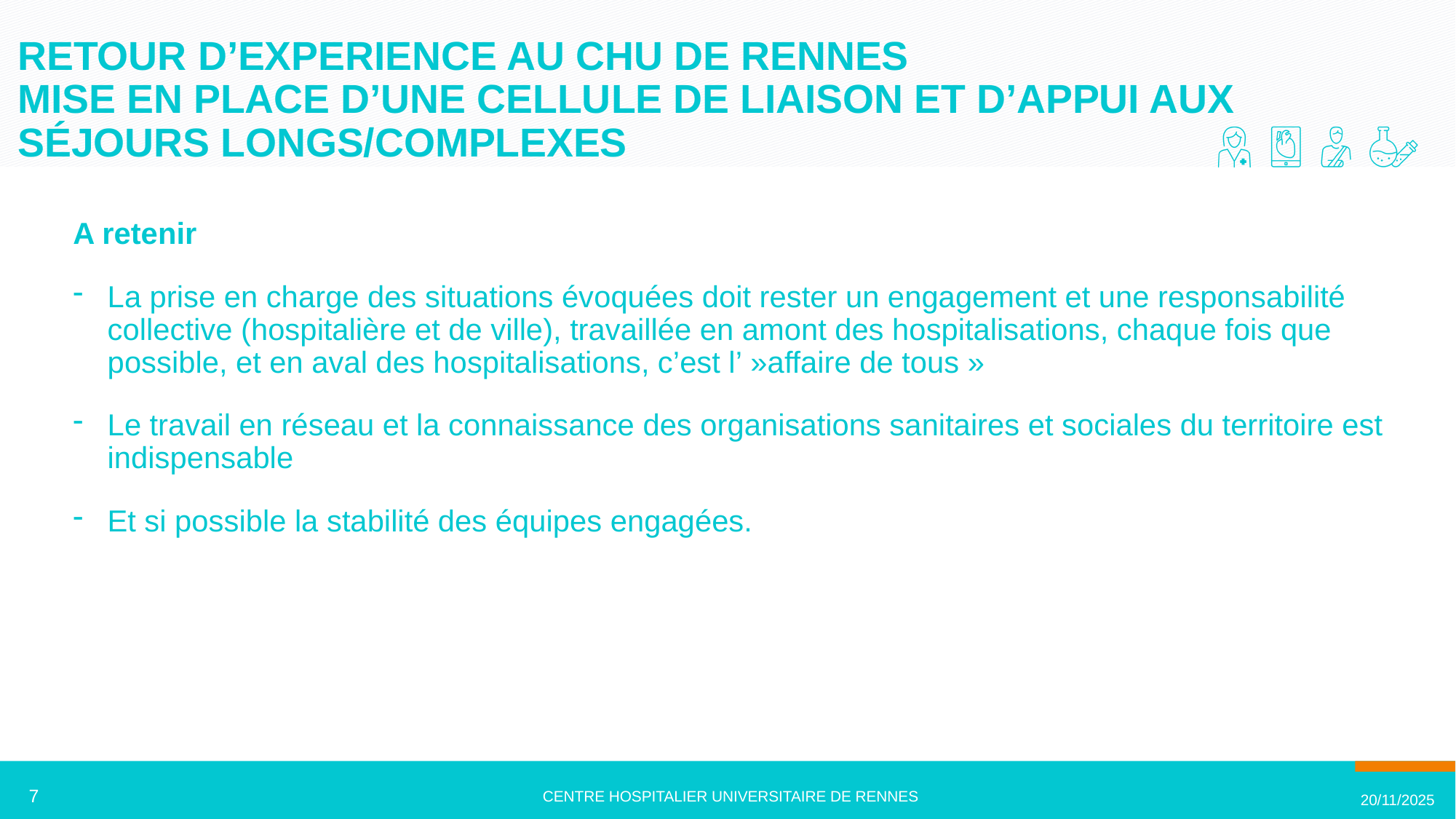

# Retour d’experience au chu de rennes mise en place d’UNE CELLULE DE LIAISON ET D’APPUI AUX SÉJOURS LONGS/complexes
A retenir
La prise en charge des situations évoquées doit rester un engagement et une responsabilité collective (hospitalière et de ville), travaillée en amont des hospitalisations, chaque fois que possible, et en aval des hospitalisations, c’est l’ »affaire de tous »
Le travail en réseau et la connaissance des organisations sanitaires et sociales du territoire est indispensable
Et si possible la stabilité des équipes engagées.
7
CENTRE HOSPITALIER UNIVERSITAIRE DE RENNES
20/11/2025